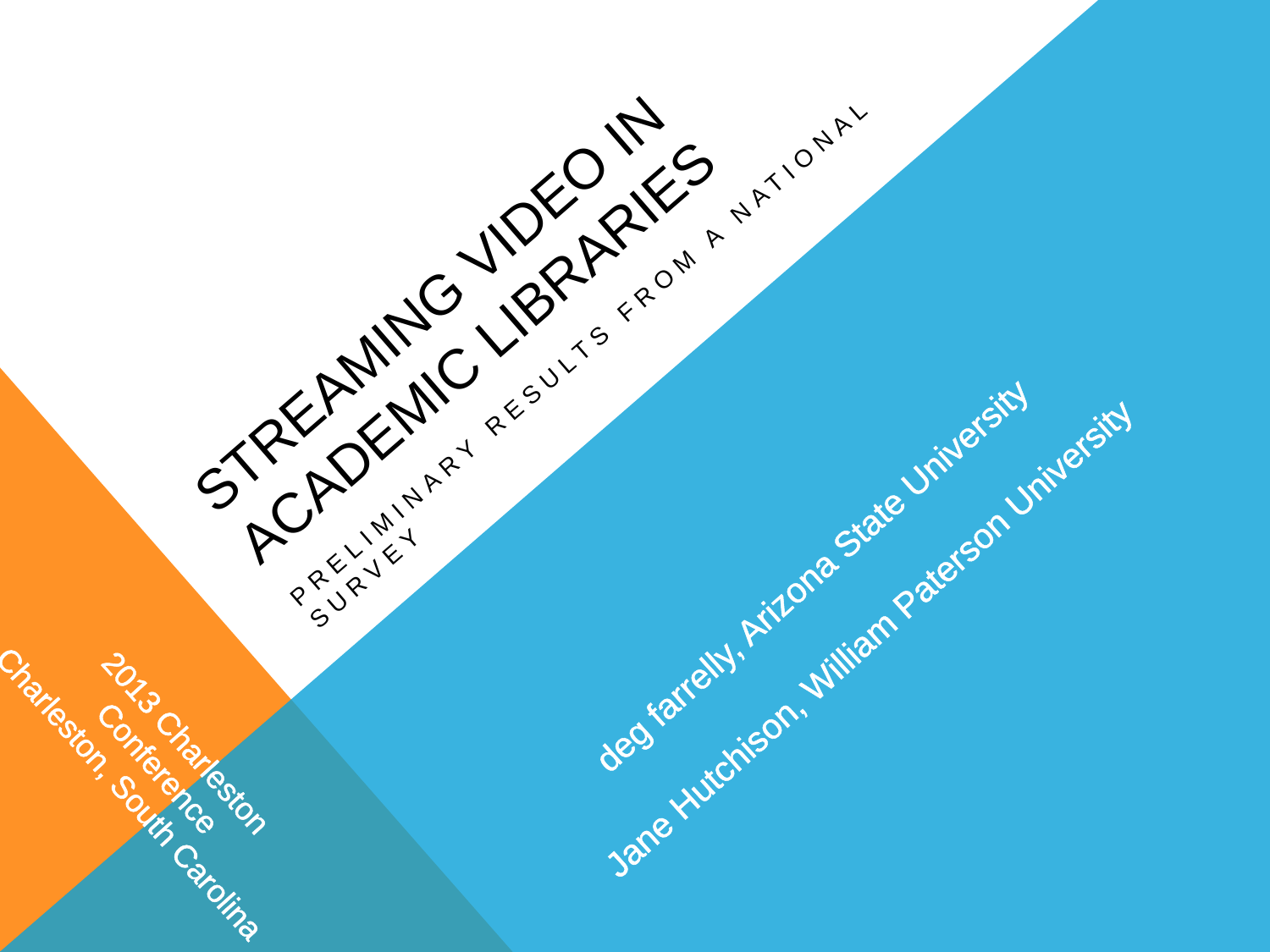

# Streaming video in Academic Libraries
Preliminary results from a National Survey
deg farrelly, Arizona State University

Jane Hutchison, William Paterson University

2013 Charleston Conference
Charleston, South Carolina